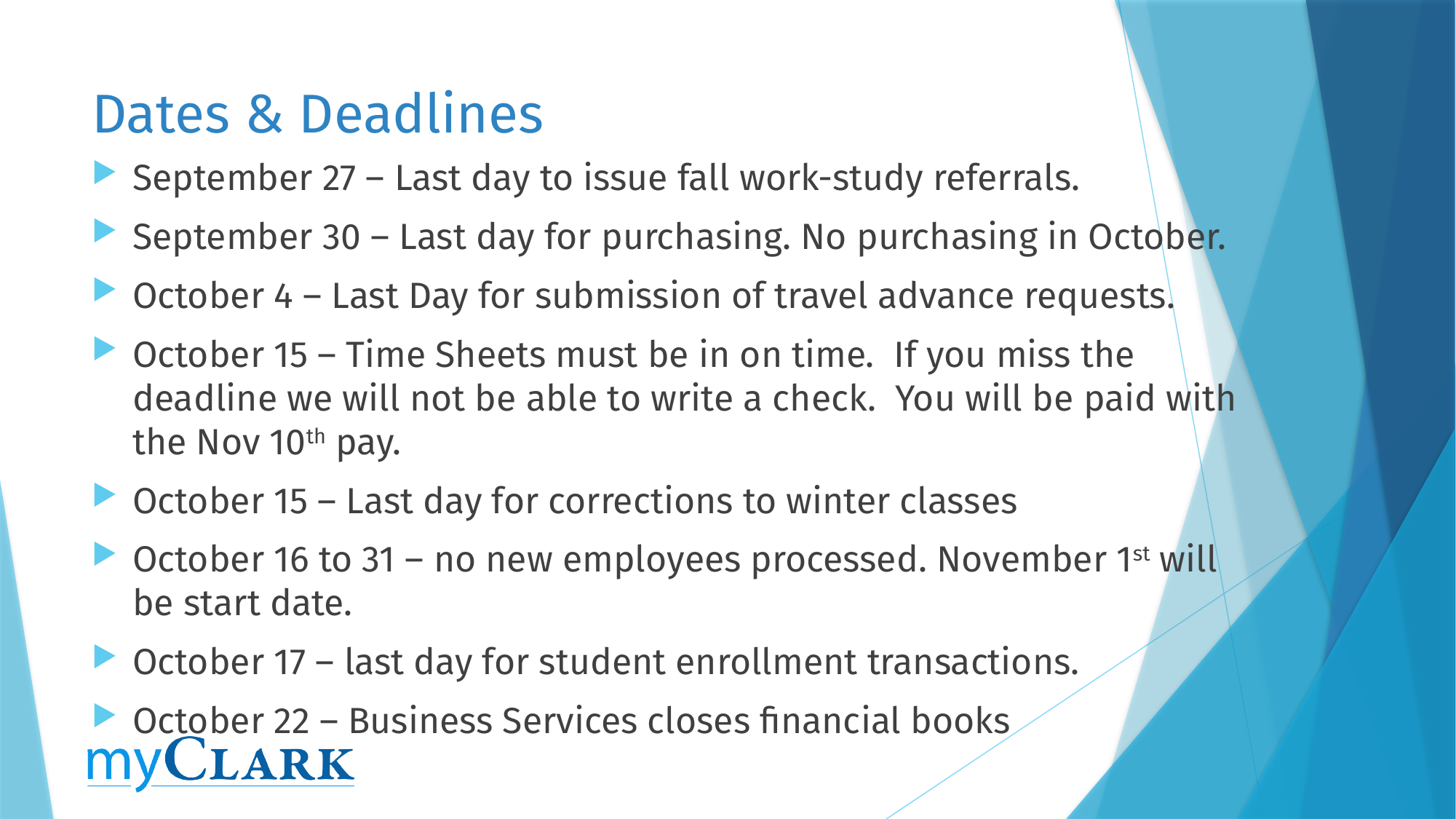

# Dates & Deadlines
September 27 – Last day to issue fall work-study referrals.
September 30 – Last day for purchasing. No purchasing in October.
October 4 – Last Day for submission of travel advance requests.
October 15 – Time Sheets must be in on time.  If you miss the deadline we will not be able to write a check.  You will be paid with the Nov 10th pay.
October 15 – Last day for corrections to winter classes
October 16 to 31 – no new employees processed. November 1st will be start date.
October 17 – last day for student enrollment transactions.
October 22 – Business Services closes financial books